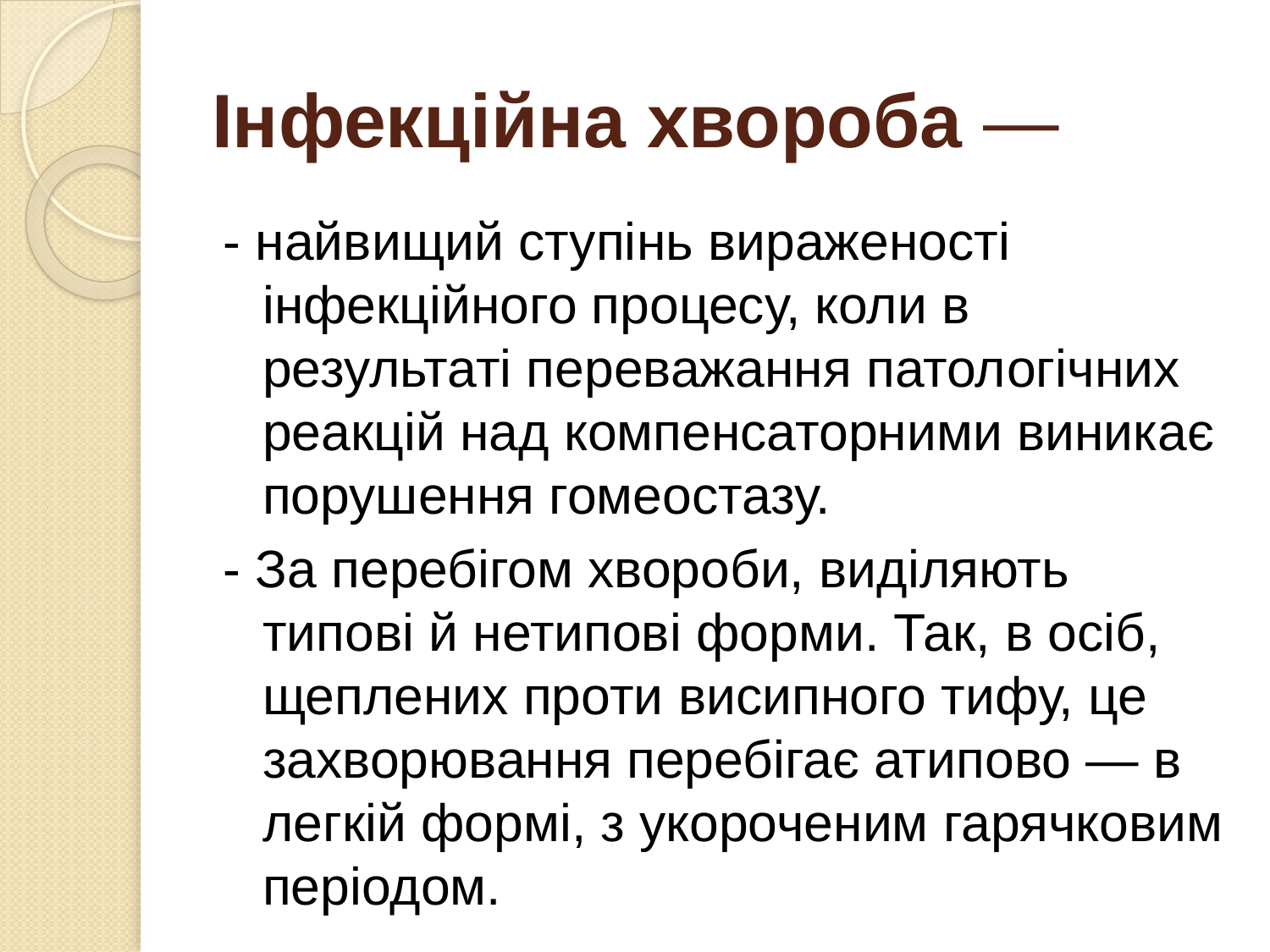

# Інфекційна хвороба —
- найвищий ступінь вираженості інфекційного процесу, коли в результаті переважання патологічних реакцій над компенсаторними виникає порушення гомеостазу.
- За перебігом хвороби, виділяють типові й нетипові форми. Так, в осіб, щеплених проти висипного тифу, це захворювання перебігає атипово — в легкій формі, з укороченим гарячковим періодом.